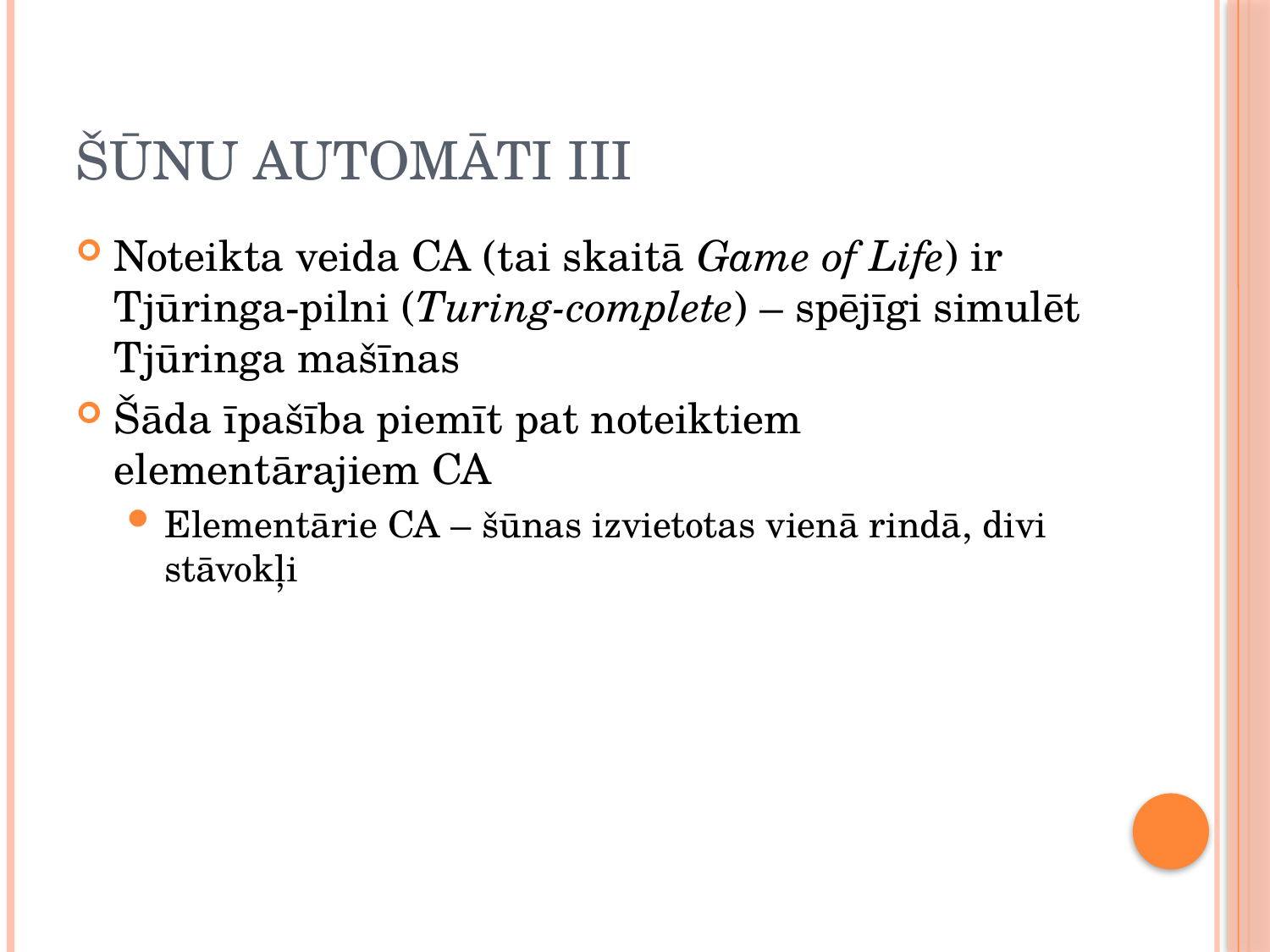

# Šūnu automāti III
Noteikta veida CA (tai skaitā Game of Life) ir Tjūringa-pilni (Turing-complete) – spējīgi simulēt Tjūringa mašīnas
Šāda īpašība piemīt pat noteiktiem elementārajiem CA
Elementārie CA – šūnas izvietotas vienā rindā, divi stāvokļi